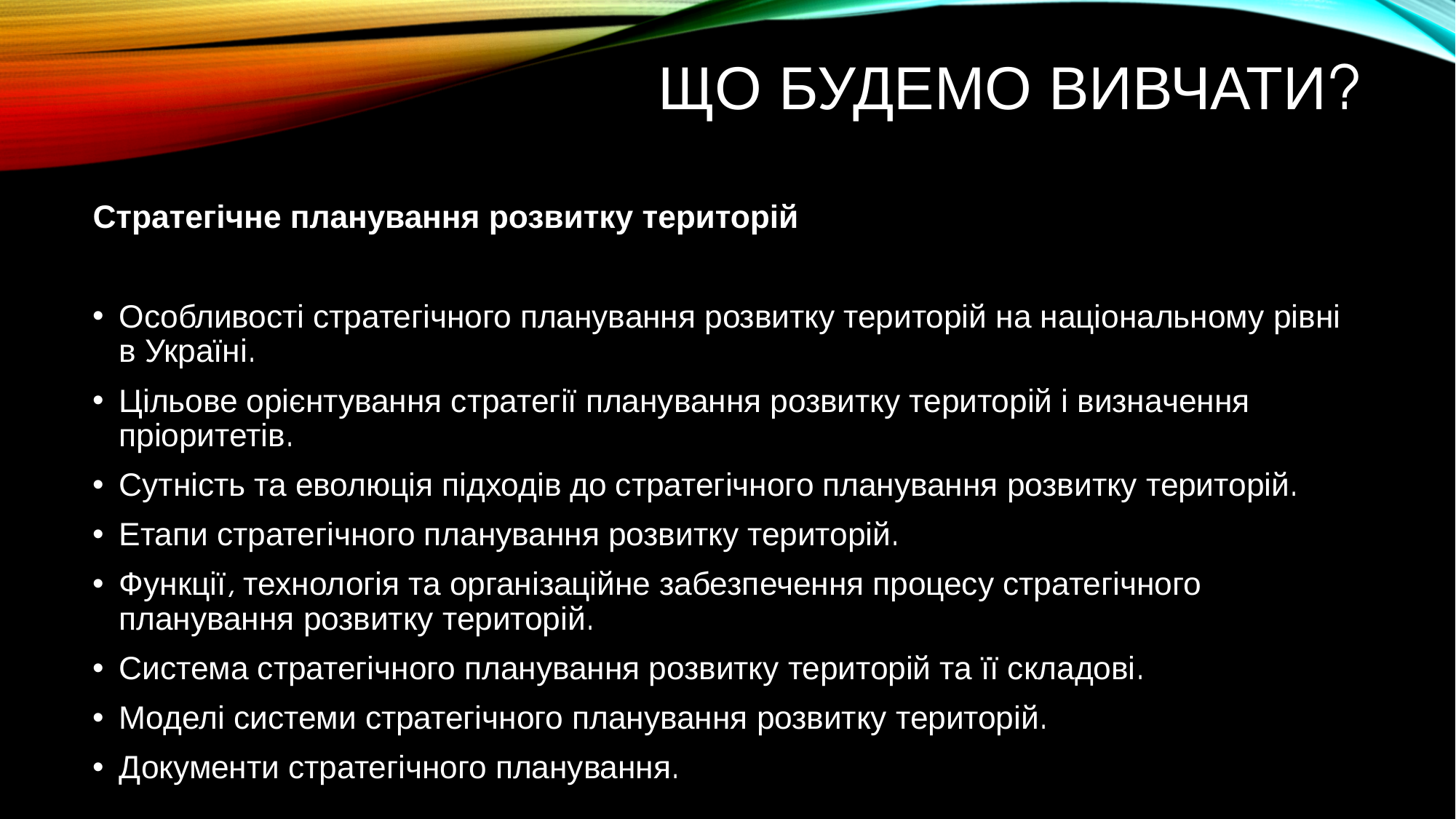

# ЩО БУДЕМО ВИВЧАТИ?
Стратегічне планування розвитку територій

Особливості стратегічного планування розвитку територій на національному рівні в Україні.
Цільове орієнтування стратегії планування розвитку територій і визначення пріоритетів.
Сутність та еволюція підходів до стратегічного планування розвитку територій.
Етапи стратегічного планування розвитку територій.
Функції, технологія та організаційне забезпечення процесу стратегічного планування розвитку територій.
Система стратегічного планування розвитку територій та її складові.
Моделі системи стратегічного планування розвитку територій.
Документи стратегічного планування.